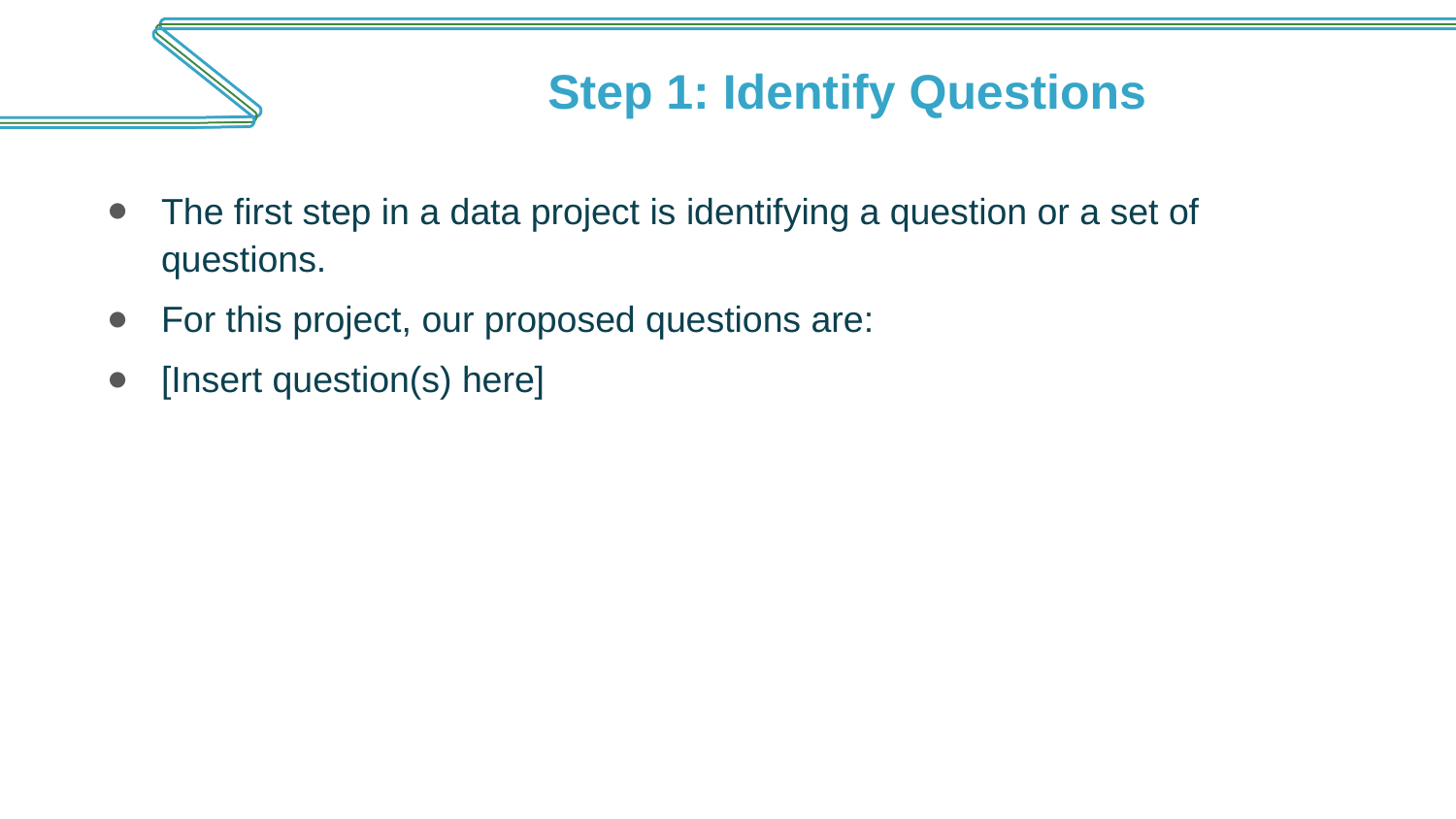

# Step 1: Identify Questions
The first step in a data project is identifying a question or a set of questions.
For this project, our proposed questions are:
[Insert question(s) here]